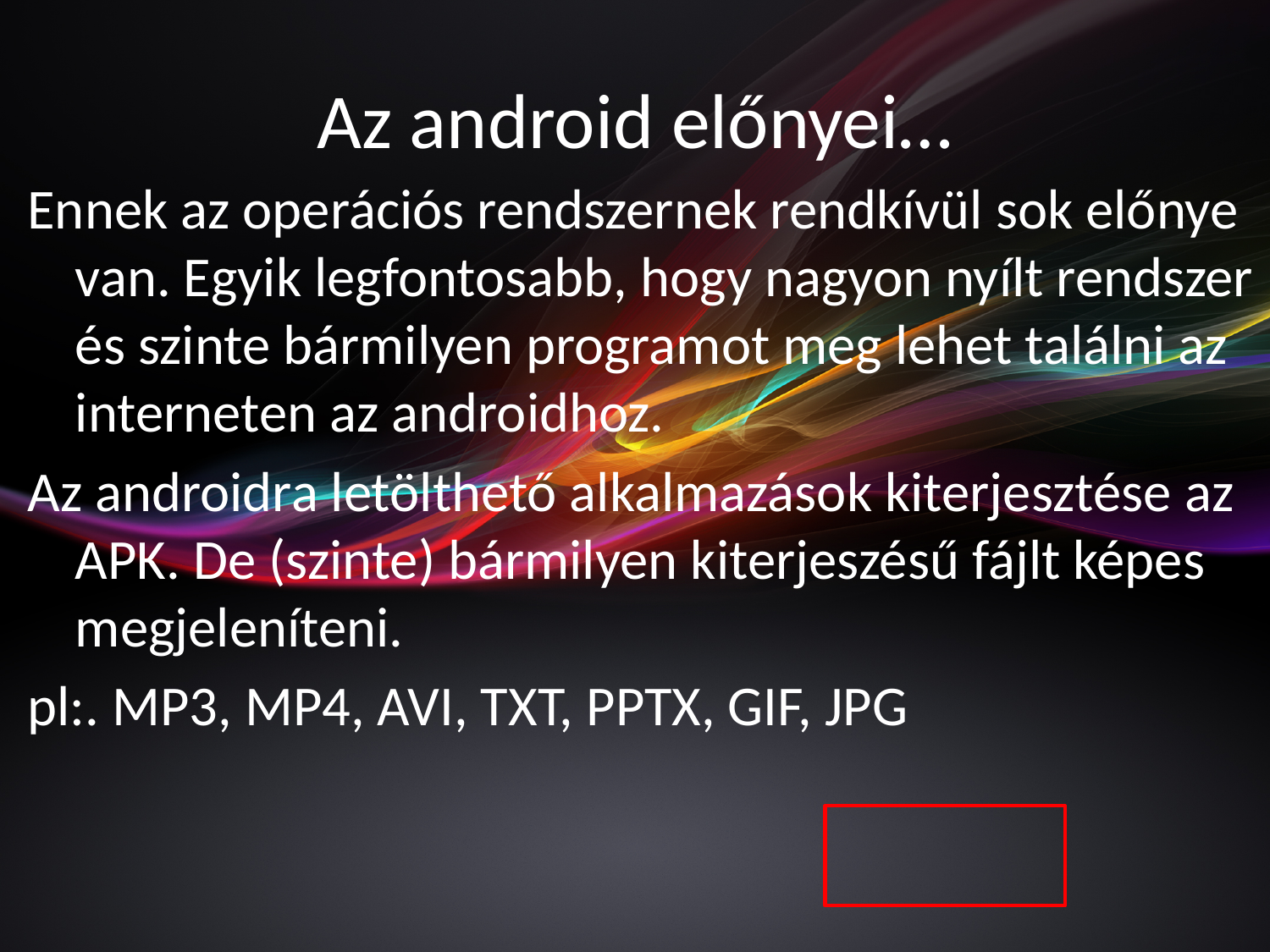

# Az android előnyei…
Ennek az operációs rendszernek rendkívül sok előnye van. Egyik legfontosabb, hogy nagyon nyílt rendszer és szinte bármilyen programot meg lehet találni az interneten az androidhoz.
Az androidra letölthető alkalmazások kiterjesztése az APK. De (szinte) bármilyen kiterjeszésű fájlt képes megjeleníteni.
pl:. MP3, MP4, AVI, TXT, PPTX, GIF, JPG